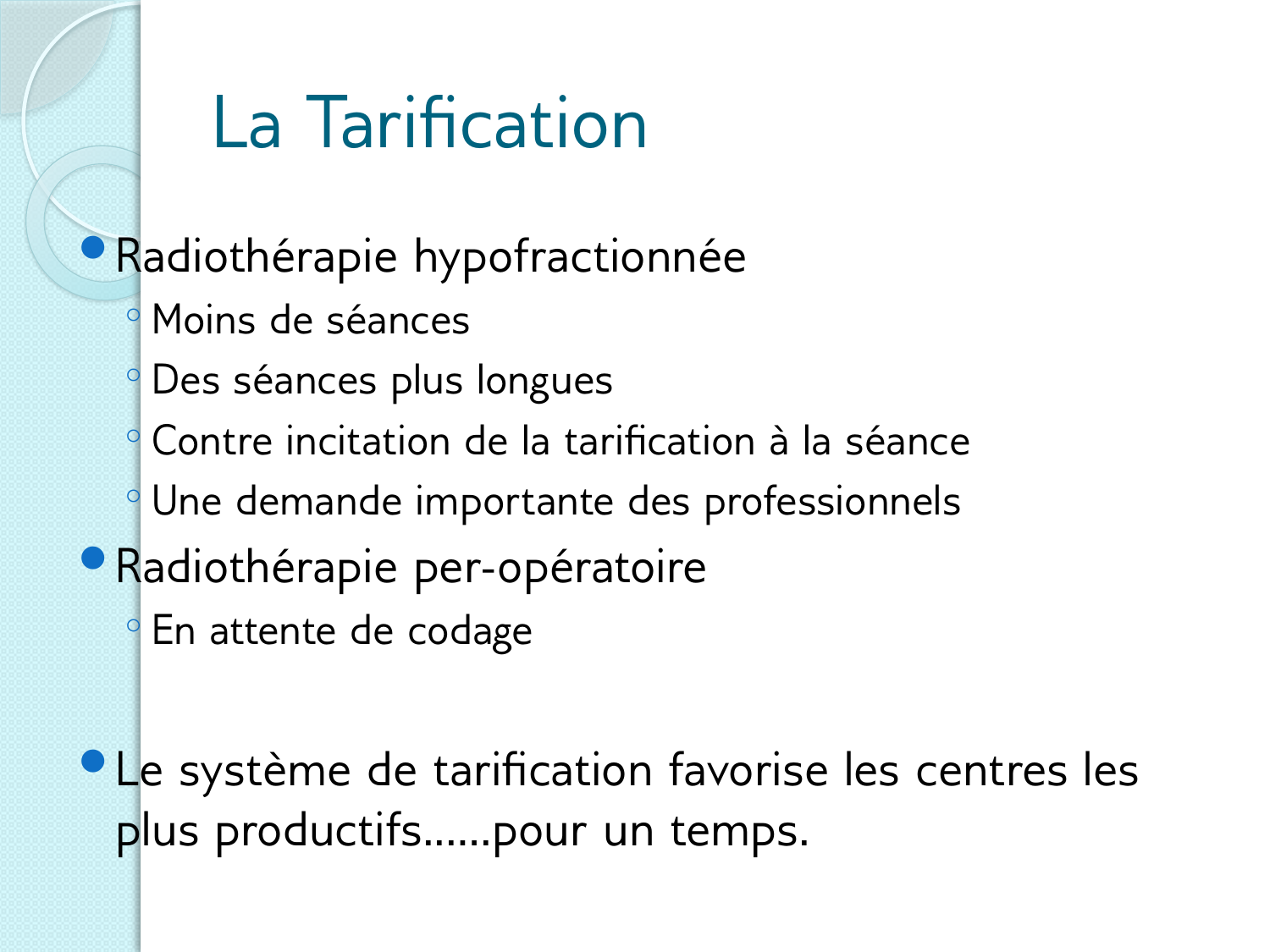

# La Tarification
Radiothérapie hypofractionnée
Moins de séances
Des séances plus longues
Contre incitation de la tarification à la séance
Une demande importante des professionnels
Radiothérapie per-opératoire
En attente de codage

Le système de tarification favorise les centres les plus productifs..….pour un temps.